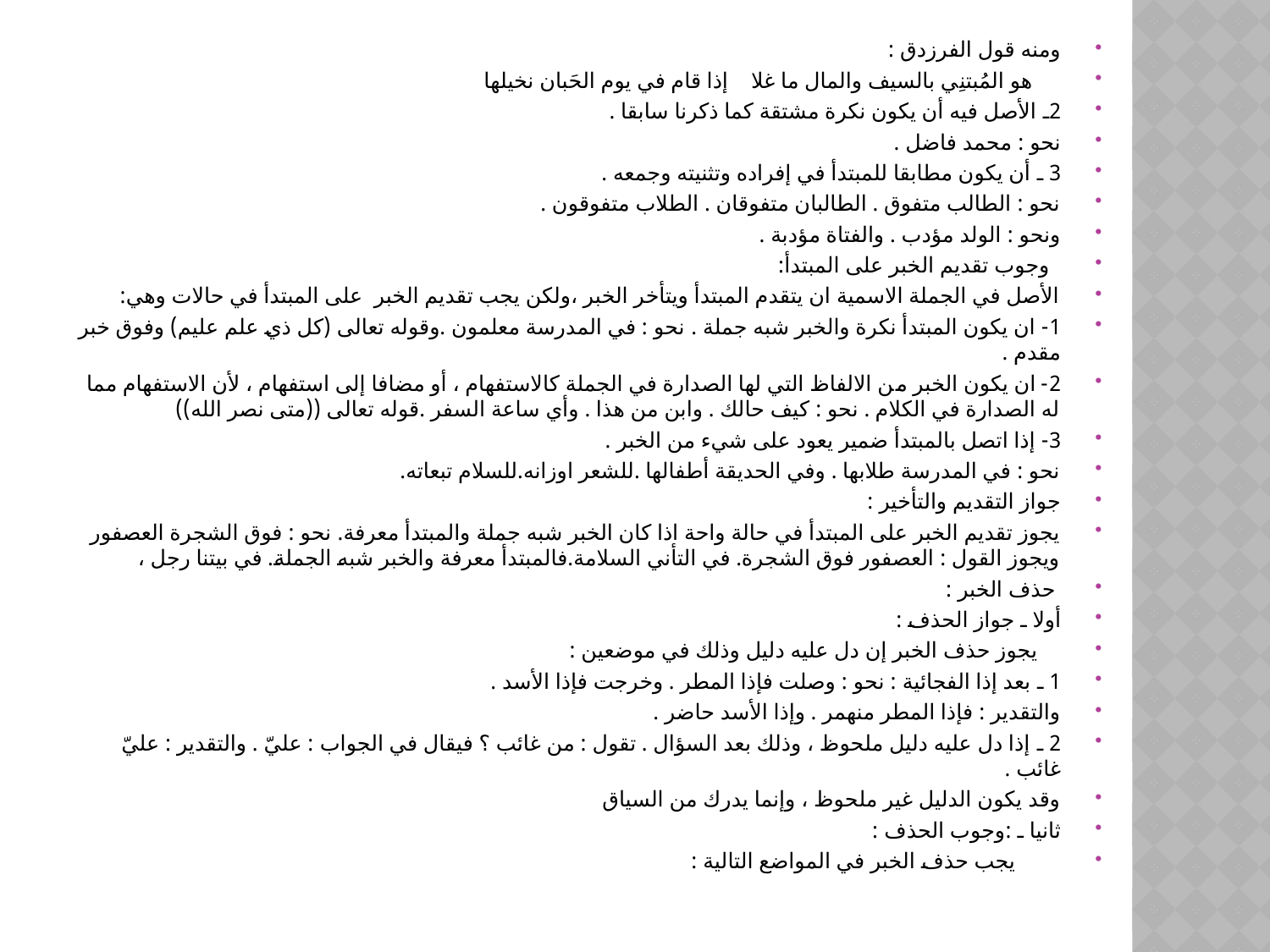

ومنه قول الفرزدق :
     هو المُبتنِي بالسيف والمال ما غلا    إذا قام في يوم الحَبان نخيلها
2ـ الأصل فيه أن يكون نكرة مشتقة كما ذكرنا سابقا .
نحو : محمد فاضل .
3 ـ أن يكون مطابقا للمبتدأ في إفراده وتثنيته وجمعه .
نحو : الطالب متفوق . الطالبان متفوقان . الطلاب متفوقون .
ونحو : الولد مؤدب . والفتاة مؤدبة .
  وجوب تقديم الخبر على المبتدأ:
الأصل في الجملة الاسمية ان يتقدم المبتدأ ويتأخر الخبر ،ولكن يجب تقديم الخبر  على المبتدأ في حالات وهي:
1- ان يكون المبتدأ نكرة والخبر شبه جملة . نحو : في المدرسة معلمون .وقوله تعالى (كل ذي علم عليم) وفوق خبر مقدم .
2- ان يكون الخبر من الالفاظ التي لها الصدارة في الجملة كالاستفهام ، أو مضافا إلى استفهام ، لأن الاستفهام مما له الصدارة في الكلام . نحو : كيف حالك . وابن من هذا . وأي ساعة السفر .قوله تعالى ((متى نصر الله))
3- إذا اتصل بالمبتدأ ضمير يعود على شيء من الخبر .
نحو : في المدرسة طلابها . وفي الحديقة أطفالها .للشعر اوزانه.للسلام تبعاته.
جواز التقديم والتأخير :
يجوز تقديم الخبر على المبتدأ في حالة واحة اذا كان الخبر شبه جملة والمبتدأ معرفة. نحو : فوق الشجرة العصفور  ويجوز القول : العصفور فوق الشجرة. في التأني السلامة.فالمبتدأ معرفة والخبر شبه الجملة. في بيتنا رجل ،
 حذف الخبر :
أولا ـ جواز الحذف :
    يجوز حذف الخبر إن دل عليه دليل وذلك في موضعين :
1 ـ بعد إذا الفجائية : نحو : وصلت فإذا المطر . وخرجت فإذا الأسد .
والتقدير : فإذا المطر منهمر . وإذا الأسد حاضر .
2 ـ إذا دل عليه دليل ملحوظ ، وذلك بعد السؤال . تقول : من غائب ؟ فيقال في الجواب : عليّ . والتقدير : عليّ غائب .
وقد يكون الدليل غير ملحوظ ، وإنما يدرك من السياق
ثانيا ـ :وجوب الحذف :
        يجب حذف الخبر في المواضع التالية :

#